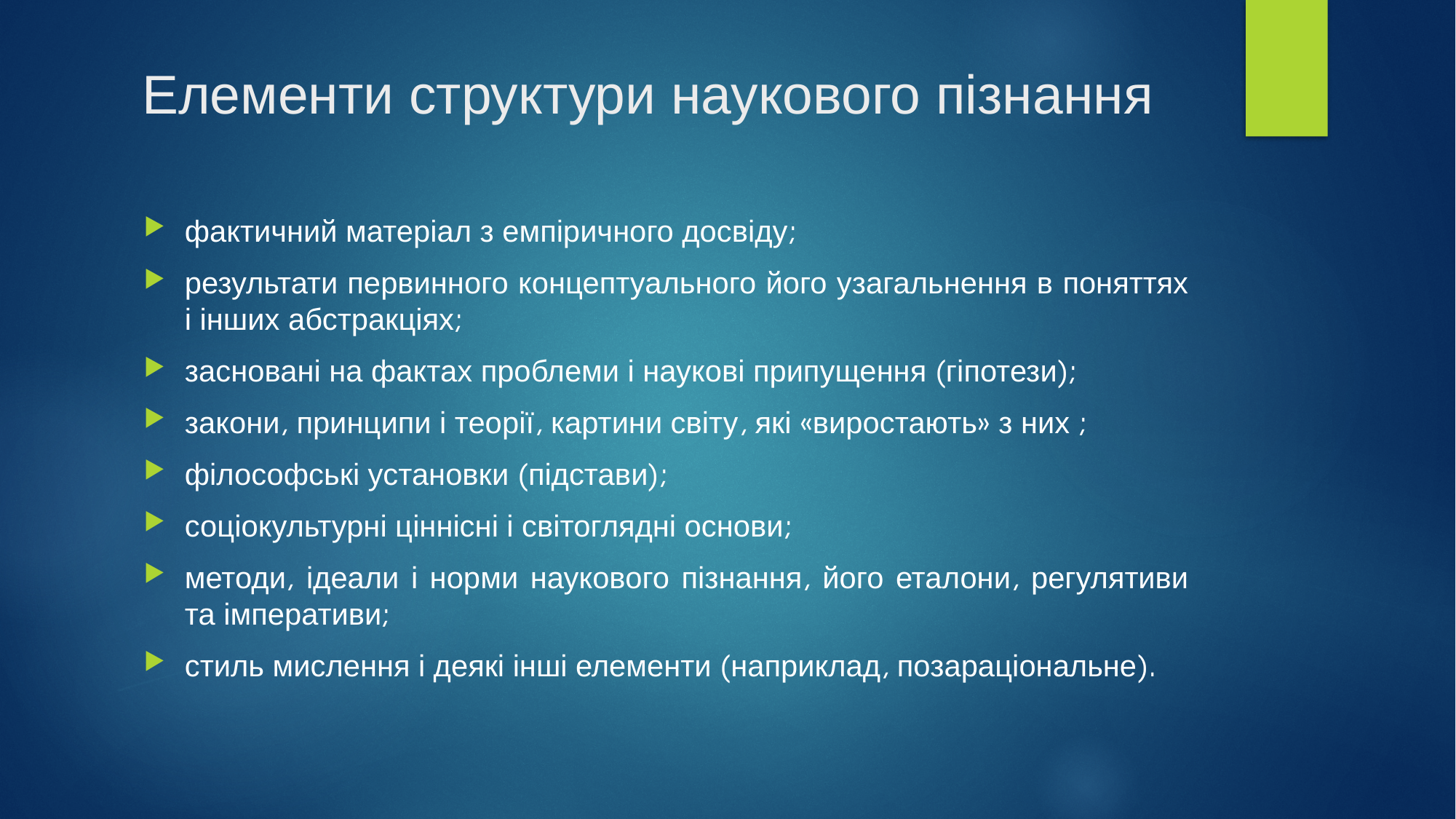

# Елементи структури наукового пізнання
фактичний матеріал з емпіричного досвіду;
результати первинного концептуального його узагальнення в поняттях і інших абстракціях;
засновані на фактах проблеми і наукові припущення (гіпотези);
закони, принципи і теорії, картини світу, які «виростають» з них ;
філософські установки (підстави);
соціокультурні ціннісні і світоглядні основи;
методи, ідеали і норми наукового пізнання, його еталони, регулятиви та імперативи;
стиль мислення і деякі інші елементи (наприклад, позараціональне).